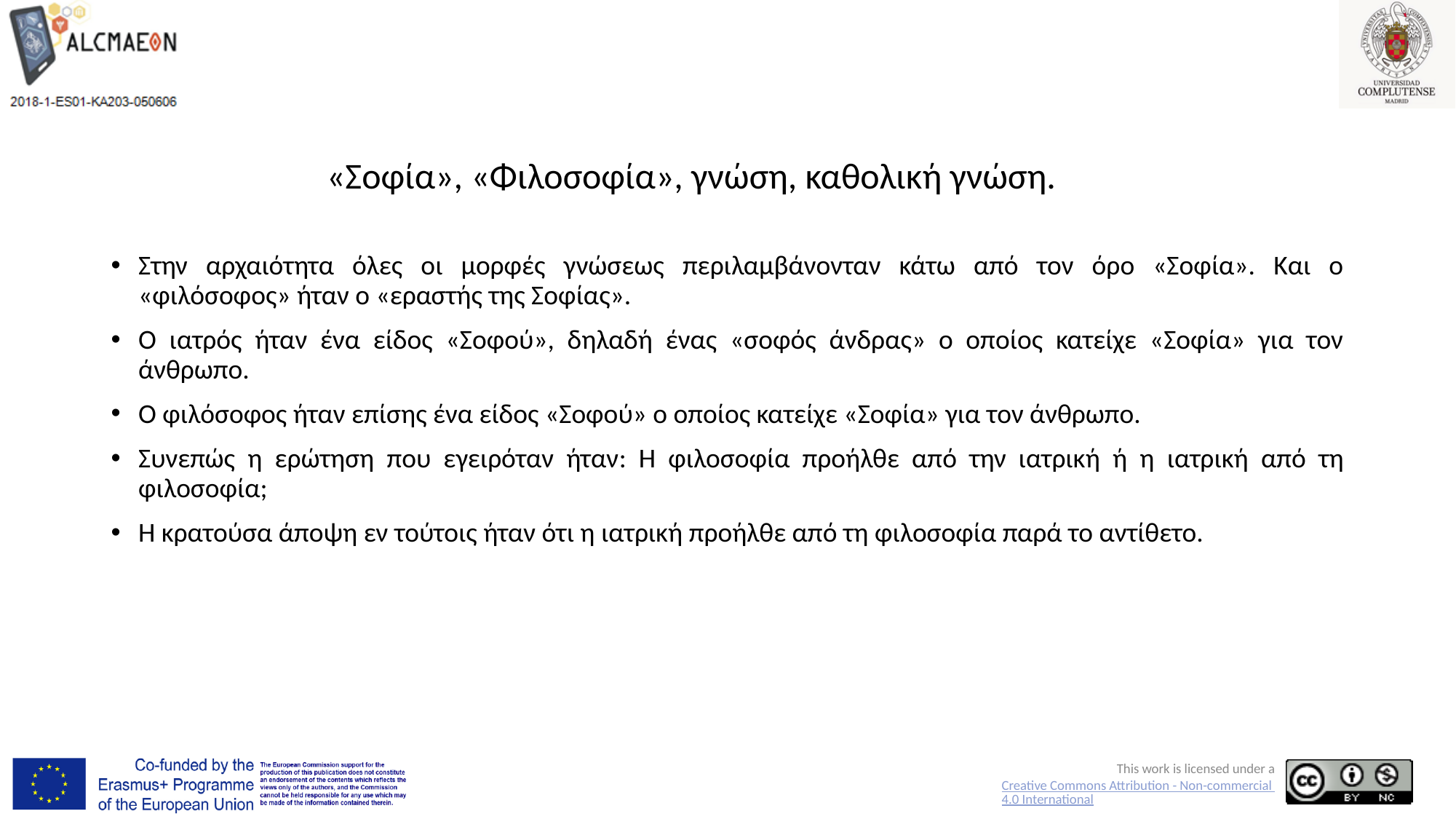

# «Σοφία», «Φιλοσοφία», γνώση, καθολική γνώση.
Στην αρχαιότητα όλες οι μορφές γνώσεως περιλαμβάνονταν κάτω από τον όρο «Σοφία». Και ο «φιλόσοφος» ήταν ο «εραστής της Σοφίας».
Ο ιατρός ήταν ένα είδος «Σοφού», δηλαδή ένας «σοφός άνδρας» ο οποίος κατείχε «Σοφία» για τον άνθρωπο.
Ο φιλόσοφος ήταν επίσης ένα είδος «Σοφού» ο οποίος κατείχε «Σοφία» για τον άνθρωπο.
Συνεπώς η ερώτηση που εγειρόταν ήταν: Η φιλοσοφία προήλθε από την ιατρική ή η ιατρική από τη φιλοσοφία;
Η κρατούσα άποψη εν τούτοις ήταν ότι η ιατρική προήλθε από τη φιλοσοφία παρά το αντίθετο.